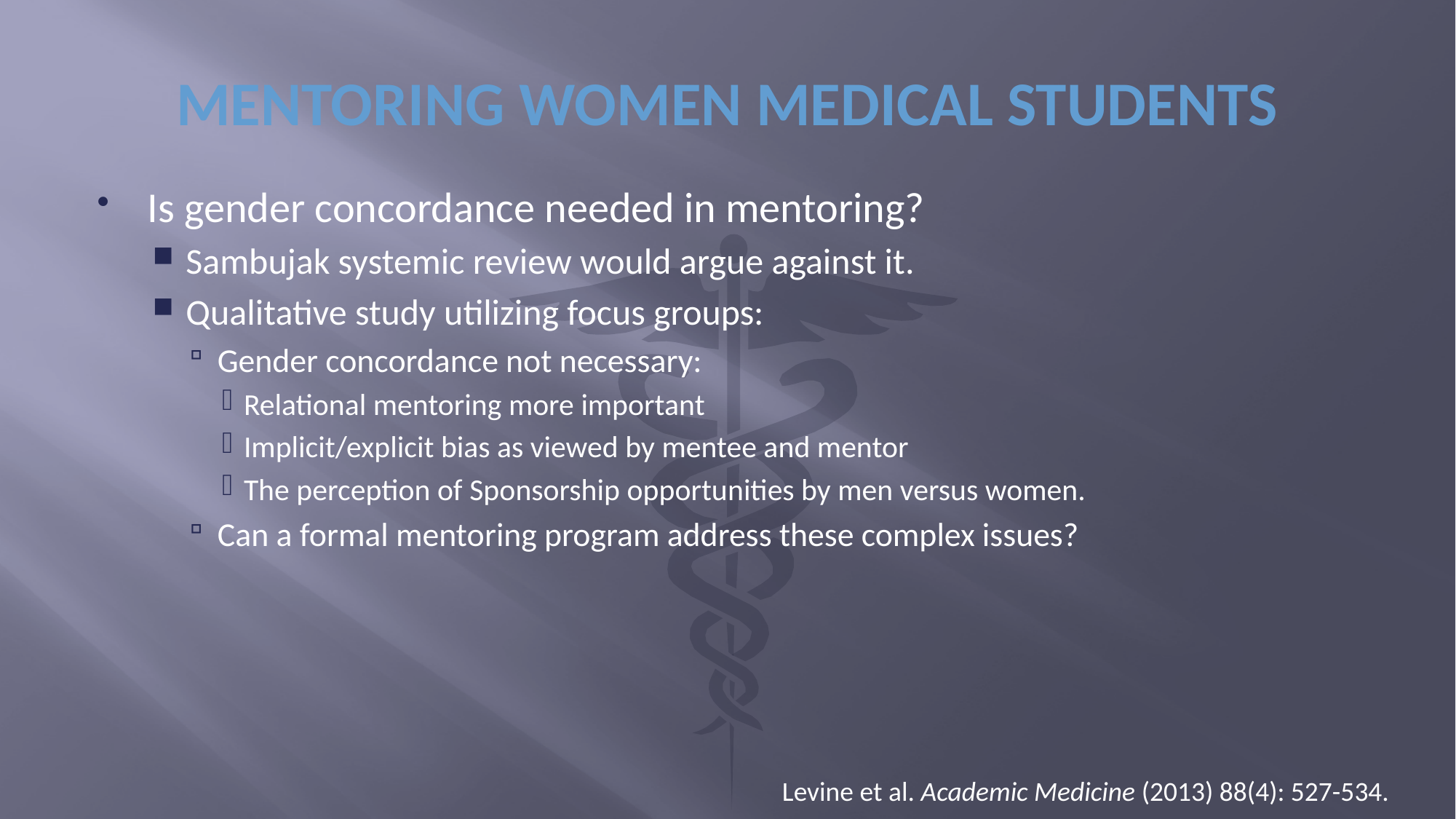

# MENTORING WOMEN MEDICAL STUDENTS
Is gender concordance needed in mentoring?
Sambujak systemic review would argue against it.
Qualitative study utilizing focus groups:
Gender concordance not necessary:
Relational mentoring more important
Implicit/explicit bias as viewed by mentee and mentor
The perception of Sponsorship opportunities by men versus women.
Can a formal mentoring program address these complex issues?
Levine et al. Academic Medicine (2013) 88(4): 527-534.